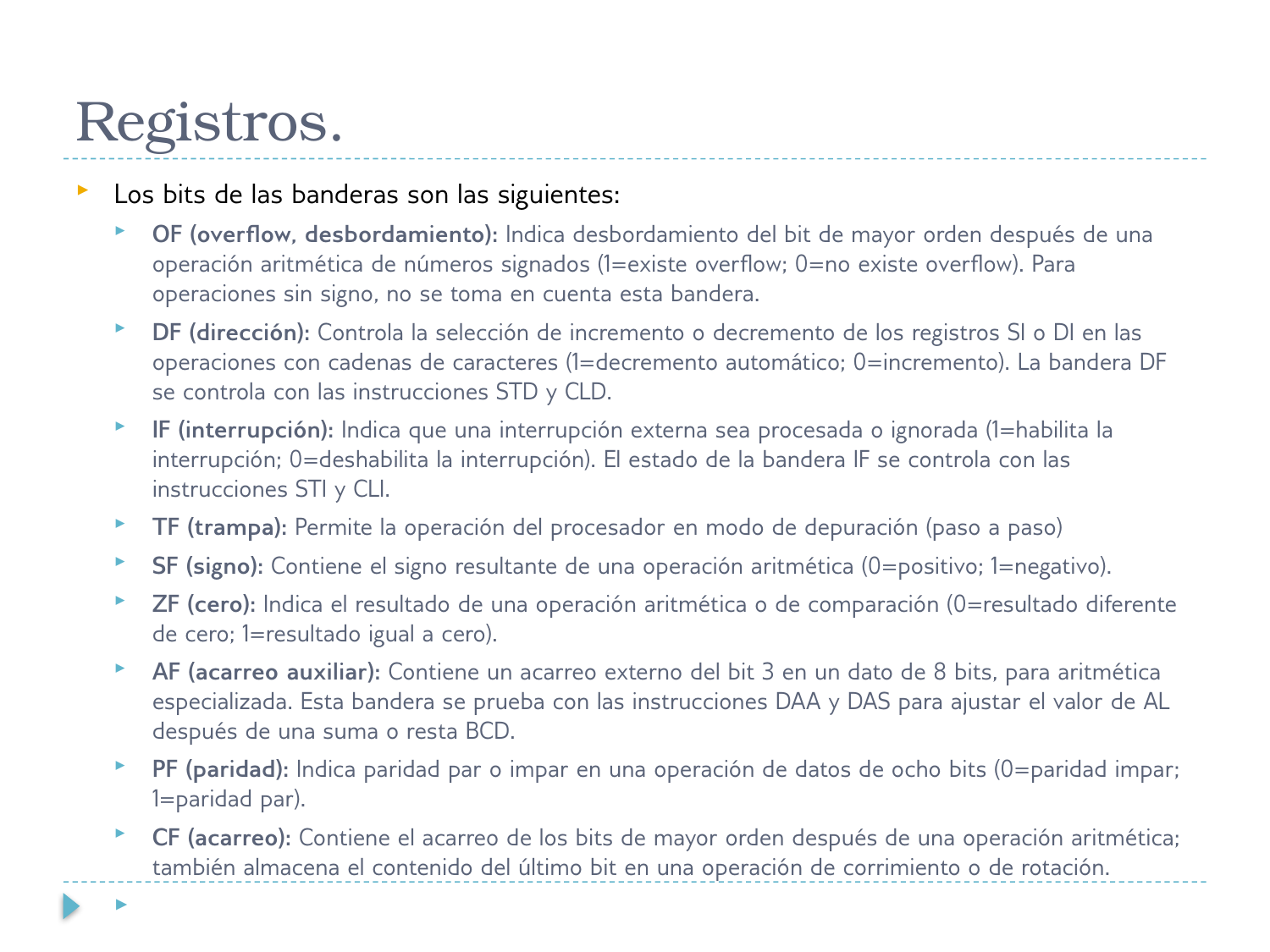

# Registros.
Los bits de las banderas son las siguientes:
OF (overflow, desbordamiento): Indica desbordamiento del bit de mayor orden después de una operación aritmética de números signados (1=existe overflow; 0=no existe overflow). Para operaciones sin signo, no se toma en cuenta esta bandera.
DF (dirección): Controla la selección de incremento o decremento de los registros SI o DI en las operaciones con cadenas de caracteres (1=decremento automático; 0=incremento). La bandera DF se controla con las instrucciones STD y CLD.
IF (interrupción): Indica que una interrupción externa sea procesada o ignorada (1=habilita la interrupción; 0=deshabilita la interrupción). El estado de la bandera IF se controla con las instrucciones STI y CLI.
TF (trampa): Permite la operación del procesador en modo de depuración (paso a paso)
SF (signo): Contiene el signo resultante de una operación aritmética (0=positivo; 1=negativo).
ZF (cero): Indica el resultado de una operación aritmética o de comparación (0=resultado diferente de cero; 1=resultado igual a cero).
AF (acarreo auxiliar): Contiene un acarreo externo del bit 3 en un dato de 8 bits, para aritmética especializada. Esta bandera se prueba con las instrucciones DAA y DAS para ajustar el valor de AL después de una suma o resta BCD.
PF (paridad): Indica paridad par o impar en una operación de datos de ocho bits (0=paridad impar; 1=paridad par).
CF (acarreo): Contiene el acarreo de los bits de mayor orden después de una operación aritmética; también almacena el contenido del último bit en una operación de corrimiento o de rotación.